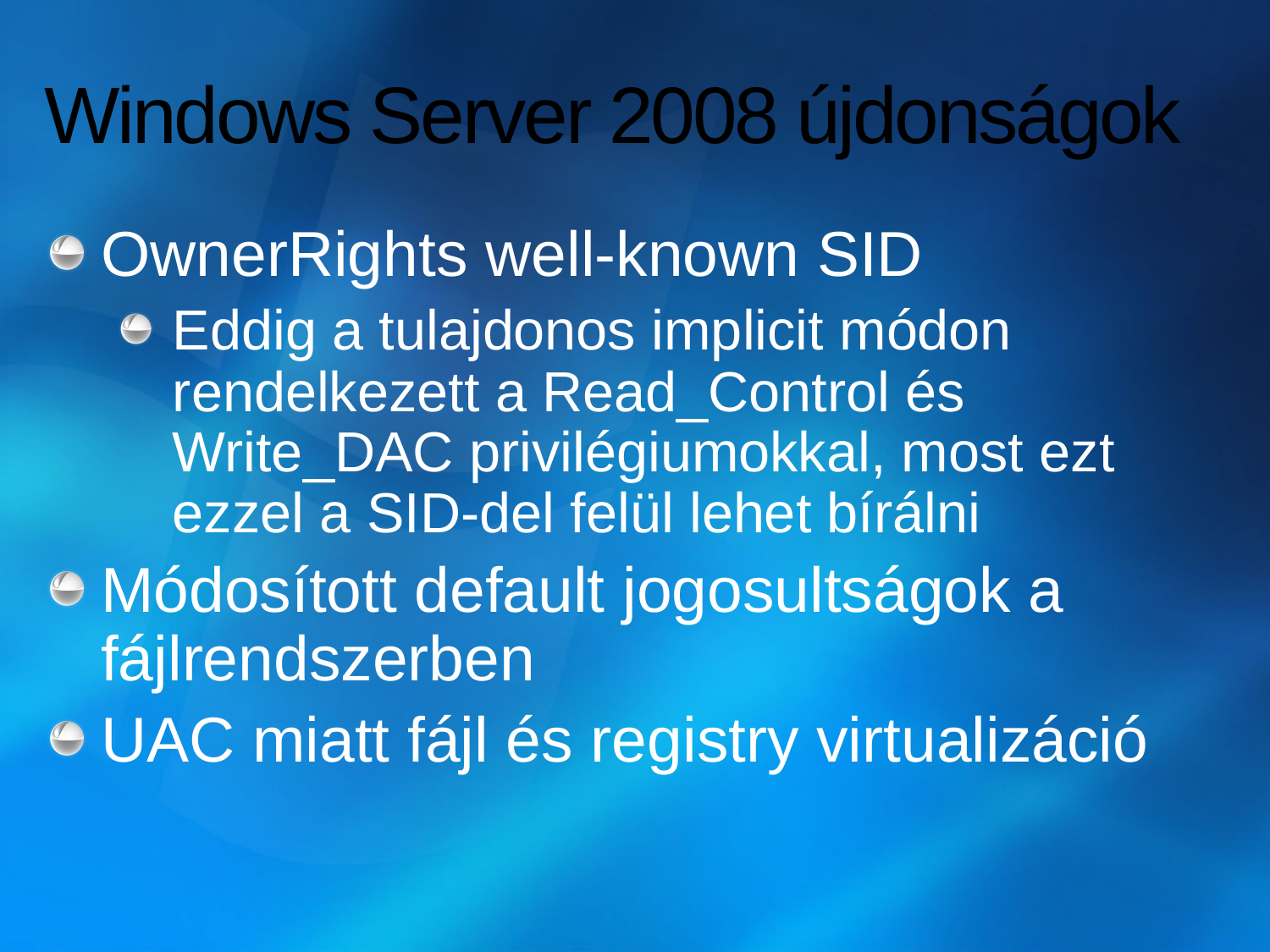

# Windows Server 2008 újdonságok
OwnerRights well-known SID
Eddig a tulajdonos implicit módon rendelkezett a Read_Control és Write_DAC privilégiumokkal, most ezt ezzel a SID-del felül lehet bírálni
Módosított default jogosultságok a fájlrendszerben
UAC miatt fájl és registry virtualizáció